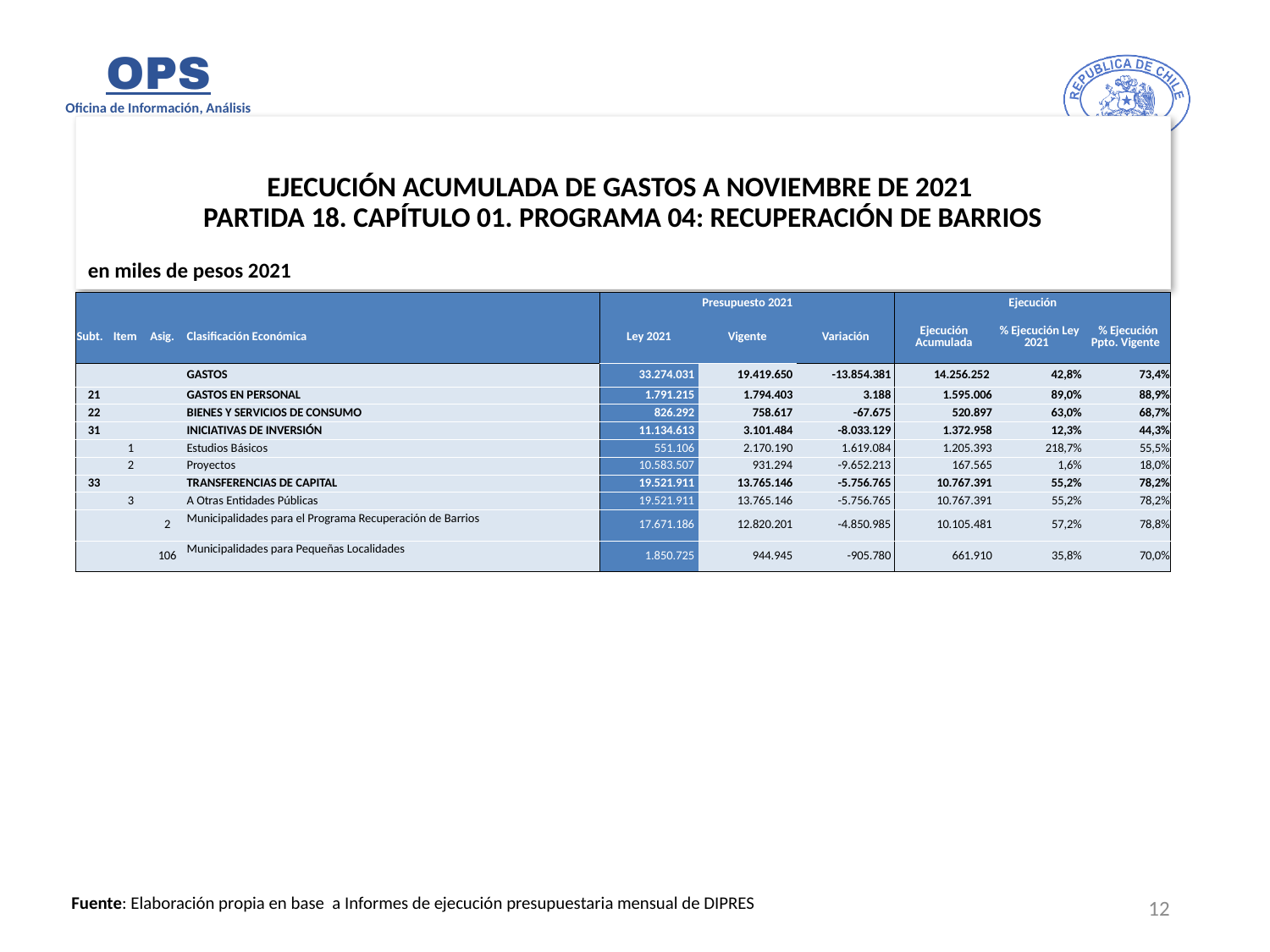

# EJECUCIÓN ACUMULADA DE GASTOS A NOVIEMBRE DE 2021 PARTIDA 18. CAPÍTULO 01. PROGRAMA 04: RECUPERACIÓN DE BARRIOS
en miles de pesos 2021
|  |  |  |  | Presupuesto 2021 |  |  | Ejecución |  |  |
| --- | --- | --- | --- | --- | --- | --- | --- | --- | --- |
| Subt. | Item | Asig. | Clasificación Económica | Ley 2021 | Vigente | Variación | Ejecución Acumulada | % Ejecución Ley 2021 | % Ejecución Ppto. Vigente |
|  |  |  | GASTOS | 33.274.031 | 19.419.650 | -13.854.381 | 14.256.252 | 42,8% | 73,4% |
| 21 |  |  | GASTOS EN PERSONAL | 1.791.215 | 1.794.403 | 3.188 | 1.595.006 | 89,0% | 88,9% |
| 22 |  |  | BIENES Y SERVICIOS DE CONSUMO | 826.292 | 758.617 | -67.675 | 520.897 | 63,0% | 68,7% |
| 31 |  |  | INICIATIVAS DE INVERSIÓN | 11.134.613 | 3.101.484 | -8.033.129 | 1.372.958 | 12,3% | 44,3% |
|  | 1 |  | Estudios Básicos | 551.106 | 2.170.190 | 1.619.084 | 1.205.393 | 218,7% | 55,5% |
|  | 2 |  | Proyectos | 10.583.507 | 931.294 | -9.652.213 | 167.565 | 1,6% | 18,0% |
| 33 |  |  | TRANSFERENCIAS DE CAPITAL | 19.521.911 | 13.765.146 | -5.756.765 | 10.767.391 | 55,2% | 78,2% |
|  | 3 |  | A Otras Entidades Públicas | 19.521.911 | 13.765.146 | -5.756.765 | 10.767.391 | 55,2% | 78,2% |
|  |  | 2 | Municipalidades para el Programa Recuperación de Barrios | 17.671.186 | 12.820.201 | -4.850.985 | 10.105.481 | 57,2% | 78,8% |
|  |  | 106 | Municipalidades para Pequeñas Localidades | 1.850.725 | 944.945 | -905.780 | 661.910 | 35,8% | 70,0% |
12